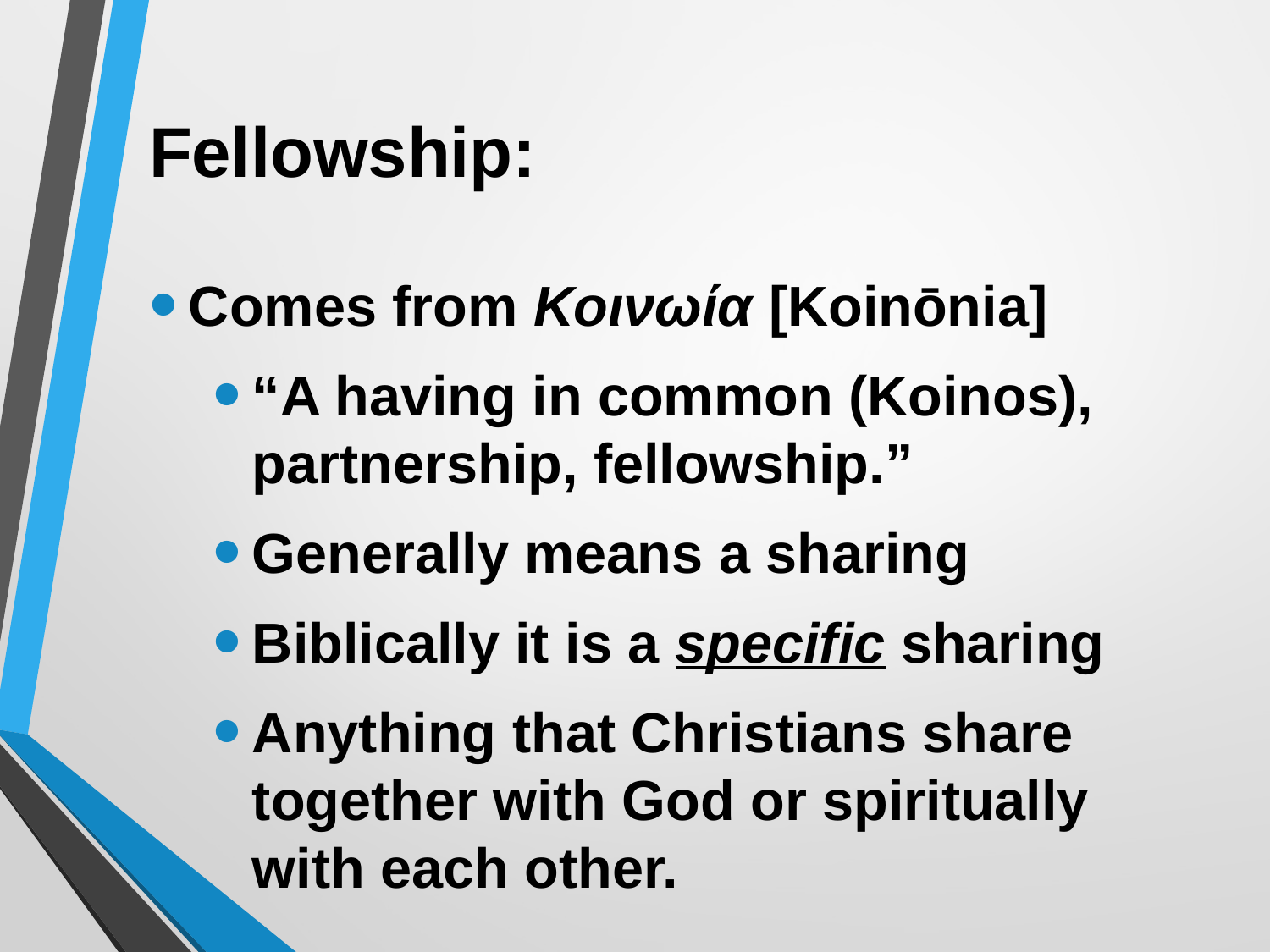

# Fellowship:
Comes from Κοινωία [Koinōnia]
“A having in common (Koinos), partnership, fellowship.”
Generally means a sharing
Biblically it is a specific sharing
Anything that Christians share together with God or spiritually with each other.